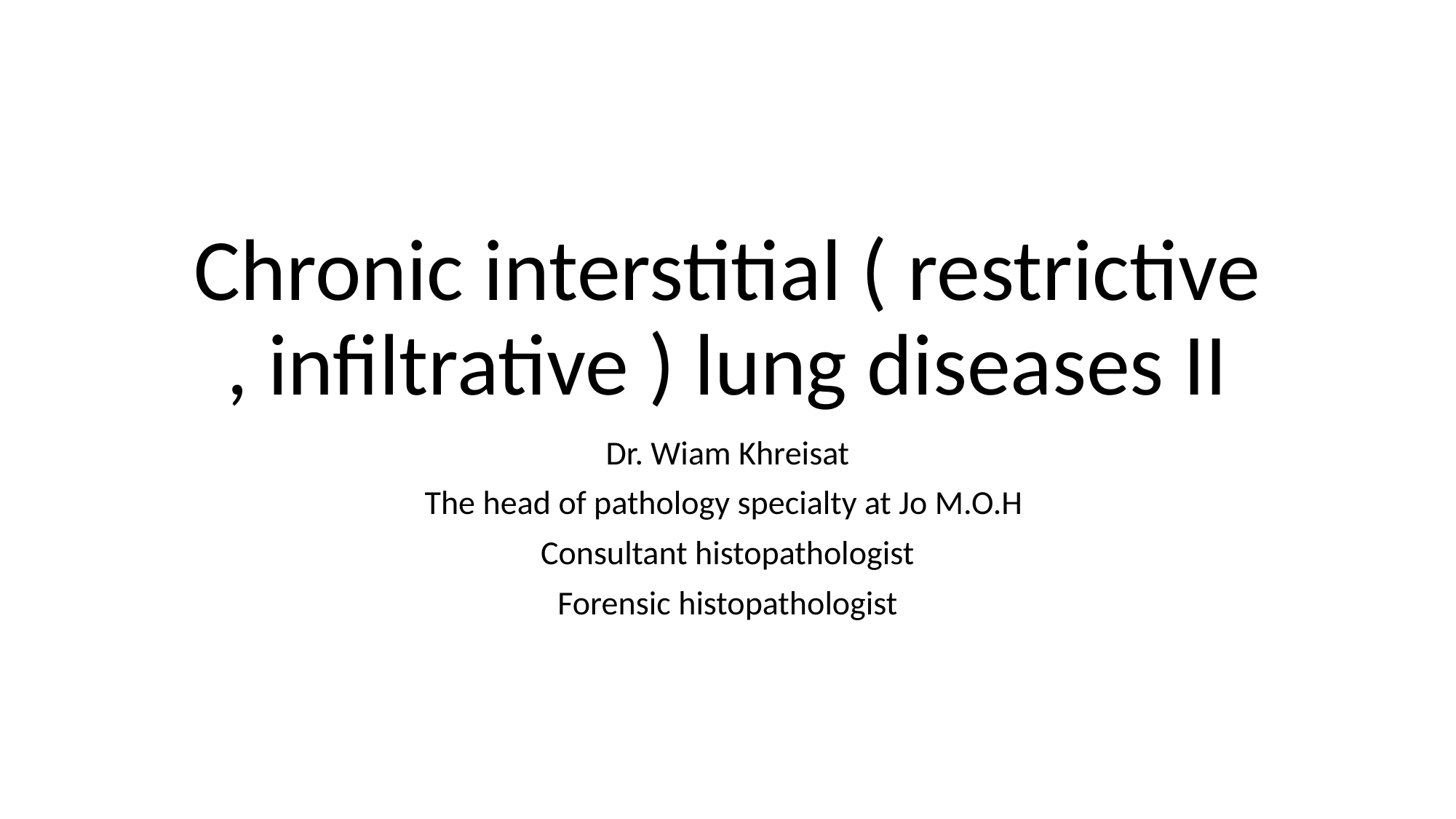

# Chronic interstitial ( restrictive , infiltrative ) lung diseases II
Dr. Wiam Khreisat
The head of pathology specialty at Jo M.O.H
Consultant histopathologist
Forensic histopathologist